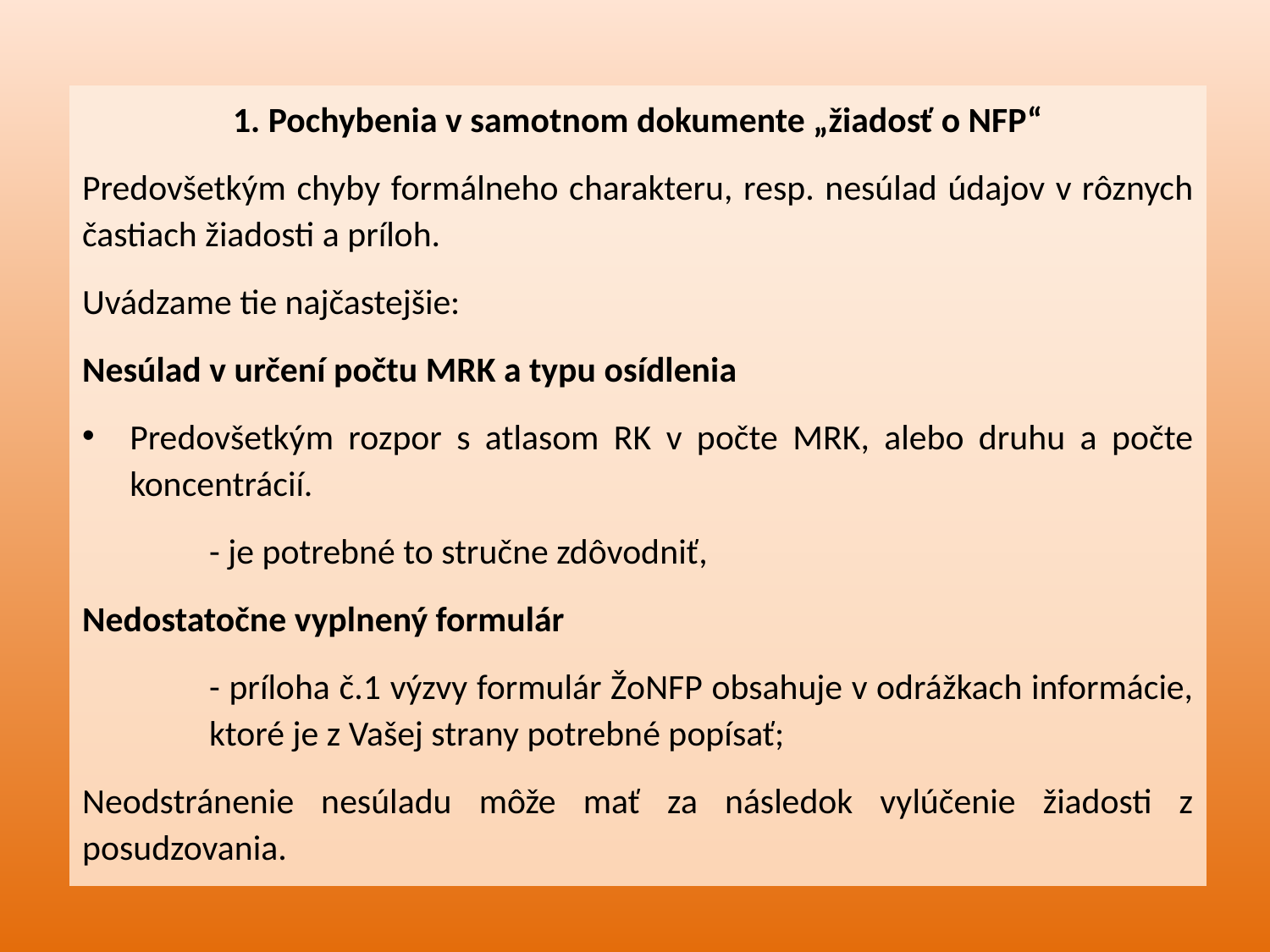

1. Pochybenia v samotnom dokumente „žiadosť o NFP“
Predovšetkým chyby formálneho charakteru, resp. nesúlad údajov v rôznych častiach žiadosti a príloh.
Uvádzame tie najčastejšie:
Nesúlad v určení počtu MRK a typu osídlenia
Predovšetkým rozpor s atlasom RK v počte MRK, alebo druhu a počte koncentrácií.
	- je potrebné to stručne zdôvodniť,
Nedostatočne vyplnený formulár
	- príloha č.1 výzvy formulár ŽoNFP obsahuje v odrážkach informácie, 	ktoré je z Vašej strany potrebné popísať;
Neodstránenie nesúladu môže mať za následok vylúčenie žiadosti z posudzovania.